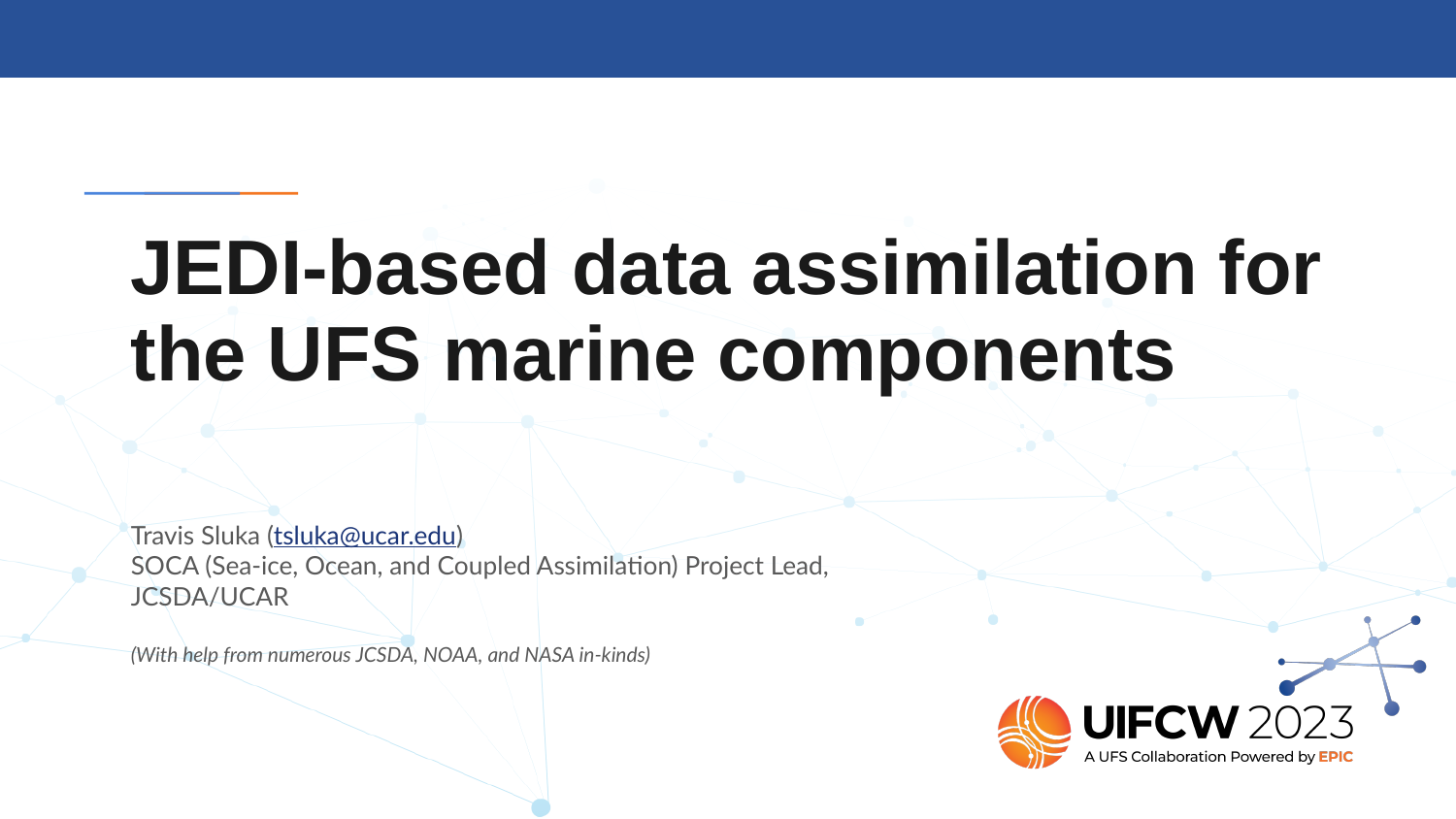

# JEDI-based data assimilation for the UFS marine components
Travis Sluka (tsluka@ucar.edu)
SOCA (Sea-ice, Ocean, and Coupled Assimilation) Project Lead,
JCSDA/UCAR

(With help from numerous JCSDA, NOAA, and NASA in-kinds)